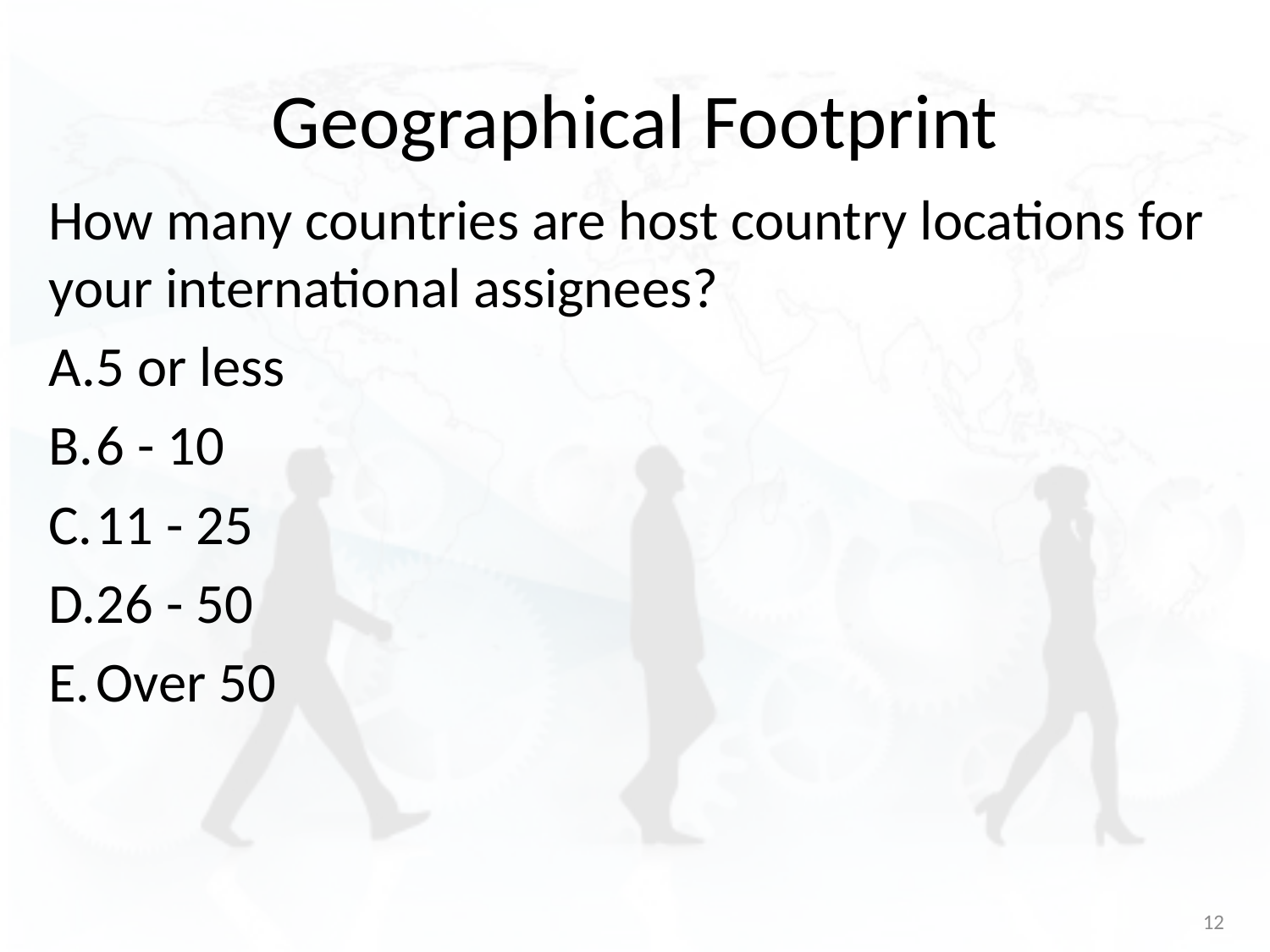

# Geographical Footprint
How many countries are host country locations for your international assignees?
5 or less
6 - 10
11 - 25
26 - 50
Over 50
12